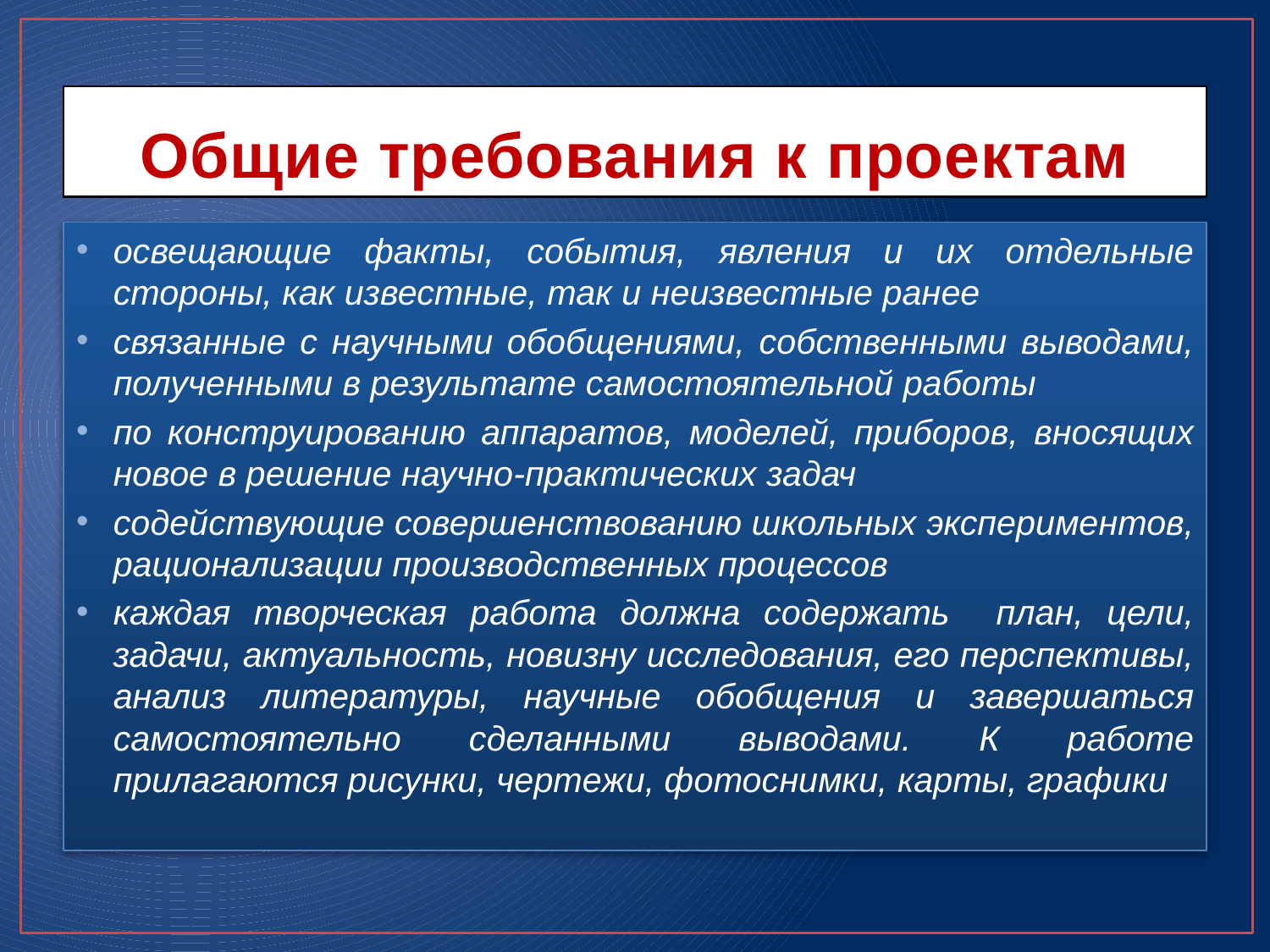

# Общие требования к проектам
освещающие факты, события, явления и их отдельные стороны, как известные, так и неизвестные ранее
связанные с научными обобщениями, собственными выводами, полученными в результате самостоятельной работы
по конструированию аппаратов, моделей, приборов, вносящих новое в решение научно-практических задач
содействующие совершенствованию школьных экспериментов, рационализации производственных процессов
каждая творческая работа должна содержать  план, цели, задачи, актуальность, новизну исследования, его перспективы, анализ литературы, научные обобщения и завершаться самостоятельно сделанными выводами. К работе прилагаются рисунки, чертежи, фотоснимки, карты, графики